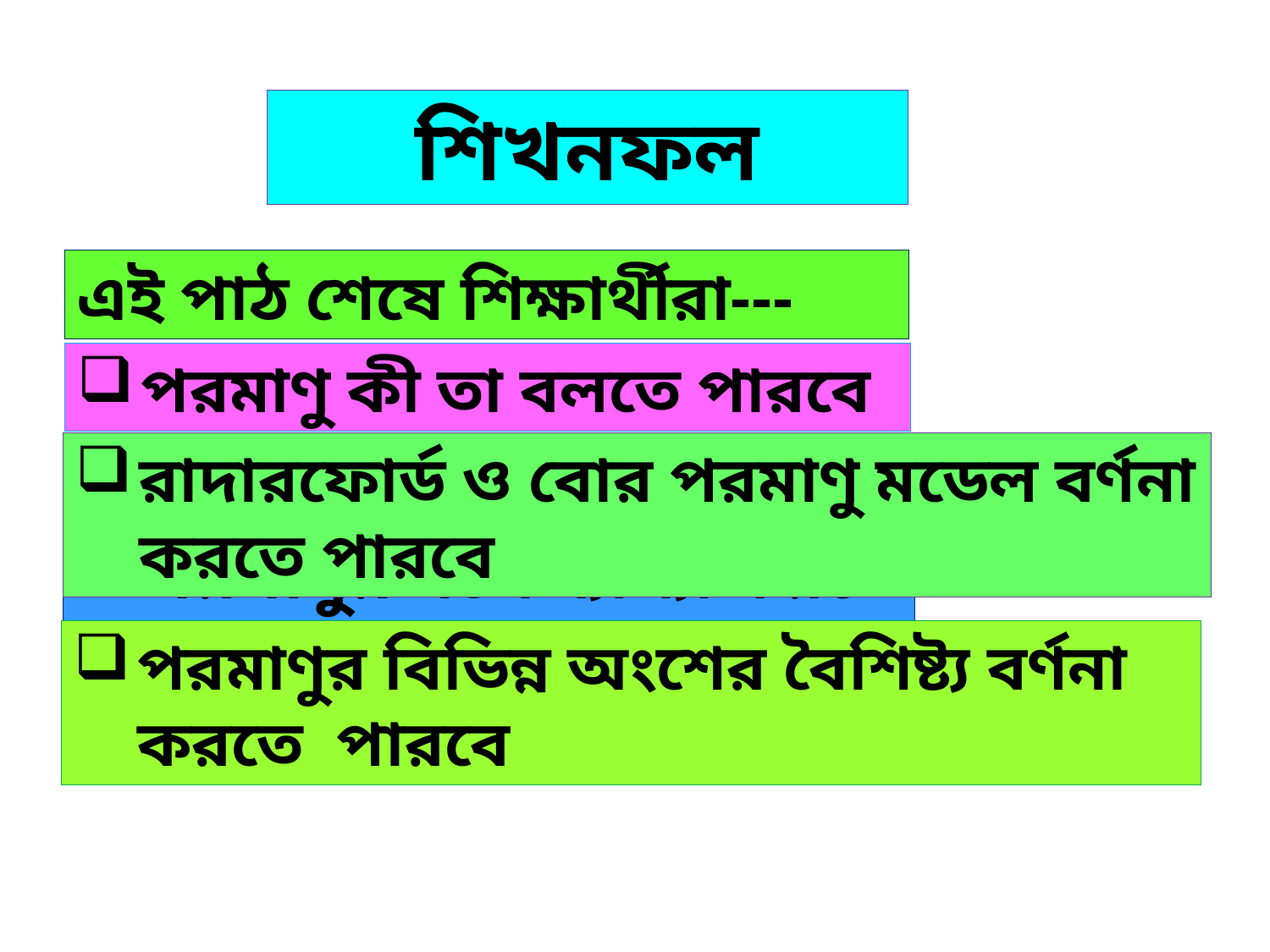

শিখনফল

এই পাঠ শেষে শিক্ষার্থীরা---
পরমাণু কী তা বলতে পারবে
রাদারফোর্ড ও বোর পরমাণু মডেল বর্ণনা করতে পারবে
পরমাণুর গঠন ব্যাখ্যা করতে পারবে
পরমাণুর বিভিন্ন অংশের বৈশিষ্ট্য বর্ণনা করতে  পারবে